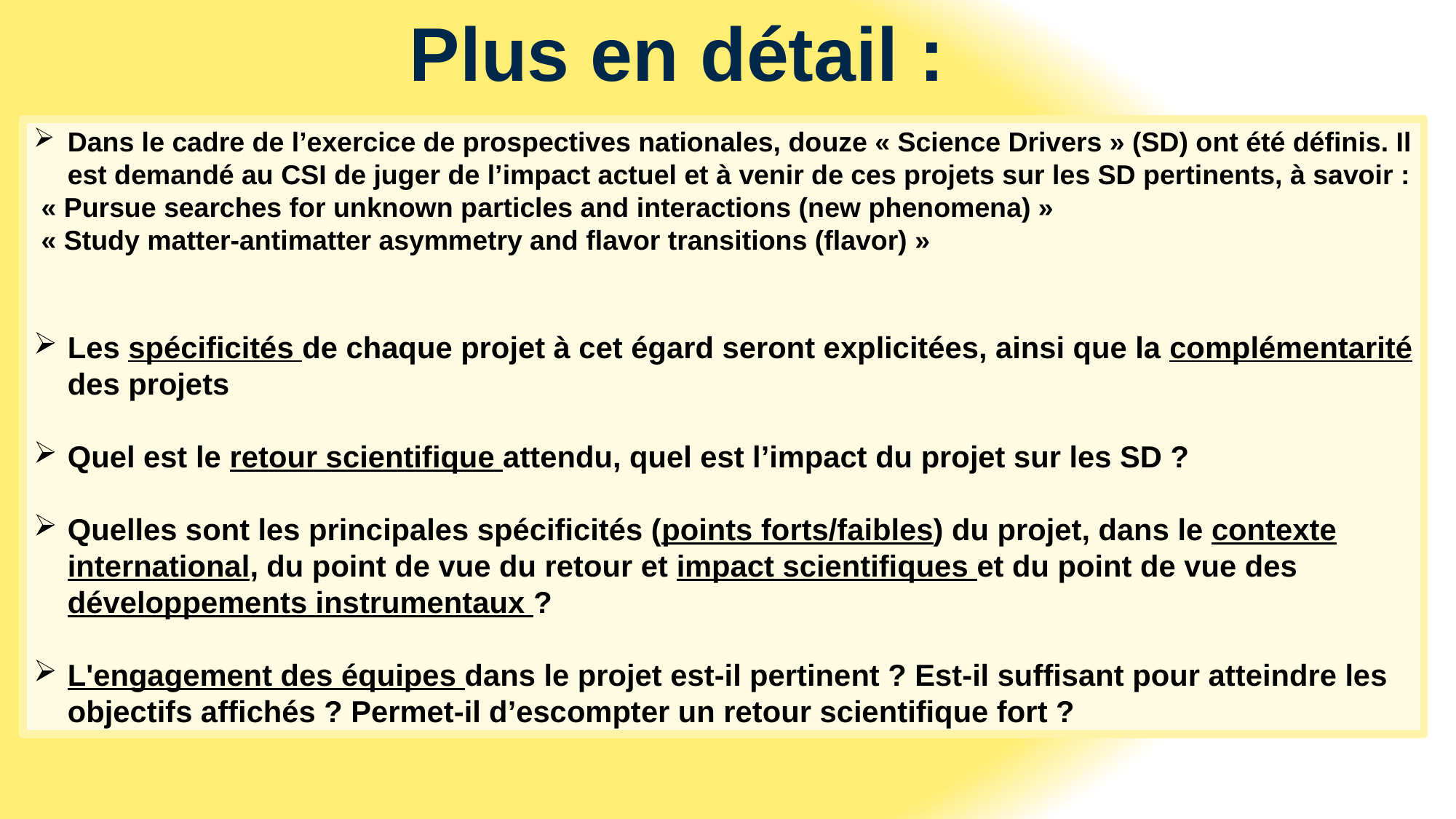

Plus en détail :

Dans le cadre de l’exercice de prospectives nationales, douze « Science Drivers » (SD) ont été définis. Il est demandé au CSI de juger de l’impact actuel et à venir de ces projets sur les SD pertinents, à savoir :
 « Pursue searches for unknown particles and interactions (new phenomena) »
 « Study matter-antimatter asymmetry and flavor transitions (flavor) »

Les spécificités de chaque projet à cet égard seront explicitées, ainsi que la complémentarité des projets

Quel est le retour scientifique attendu, quel est l’impact du projet sur les SD ?

Quelles sont les principales spécificités (points forts/faibles) du projet, dans le contexte international, du point de vue du retour et impact scientifiques et du point de vue des développements instrumentaux ?

L'engagement des équipes dans le projet est-il pertinent ? Est-il suffisant pour atteindre les objectifs affichés ? Permet-il d’escompter un retour scientifique fort ?